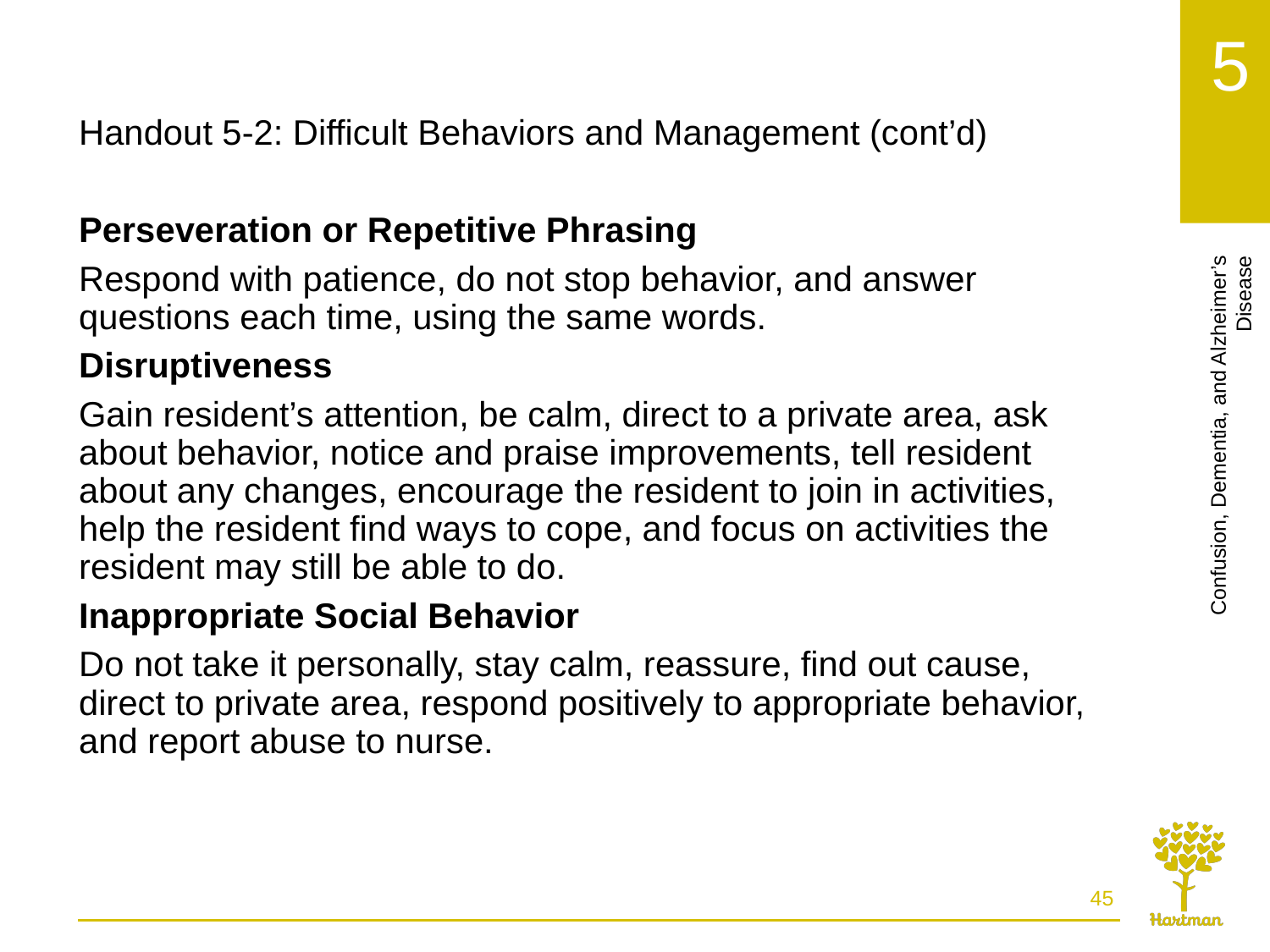

# LO5, content 3
Handout 5-2: Difficult Behaviors and Management (cont’d)

Perseveration or Repetitive Phrasing
Respond with patience, do not stop behavior, and answer questions each time, using the same words.
Disruptiveness
Gain resident’s attention, be calm, direct to a private area, ask about behavior, notice and praise improvements, tell resident about any changes, encourage the resident to join in activities, help the resident find ways to cope, and focus on activities the resident may still be able to do.
Inappropriate Social Behavior
Do not take it personally, stay calm, reassure, find out cause, direct to private area, respond positively to appropriate behavior, and report abuse to nurse.

45